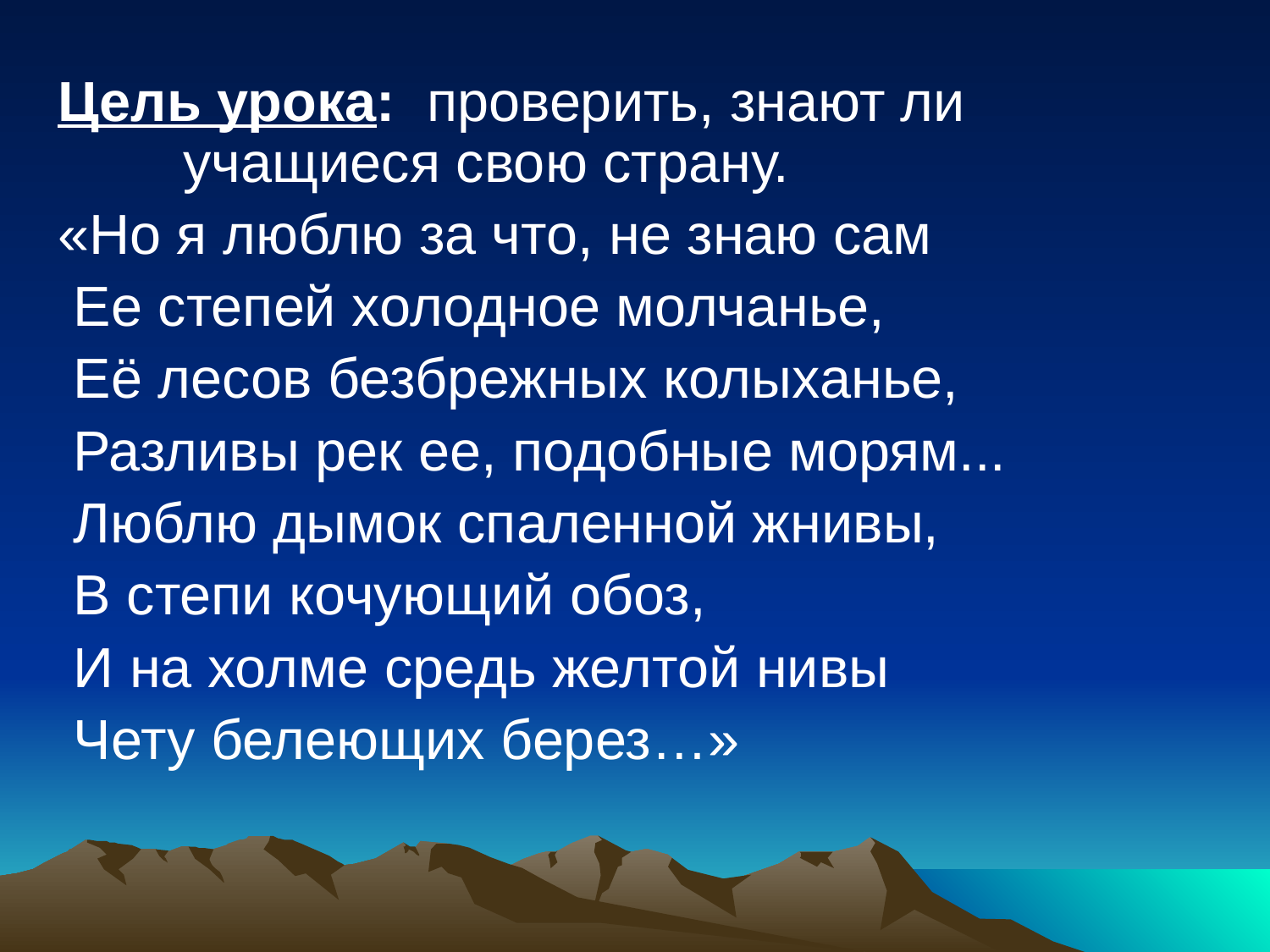

Цель урока:  проверить, знают ли                        учащиеся свою страну.
«Но я люблю за что, не знаю сам ­
 Ее степей холодное молчанье,
 Её лесов безбрежных колыханье,
 Разливы рек ее, подобные морям...
 Люблю дымок спаленной жнивы,
 В степи кочующий обоз,
 И на холме средь желтой нивы
 Чету белеющих берез…»